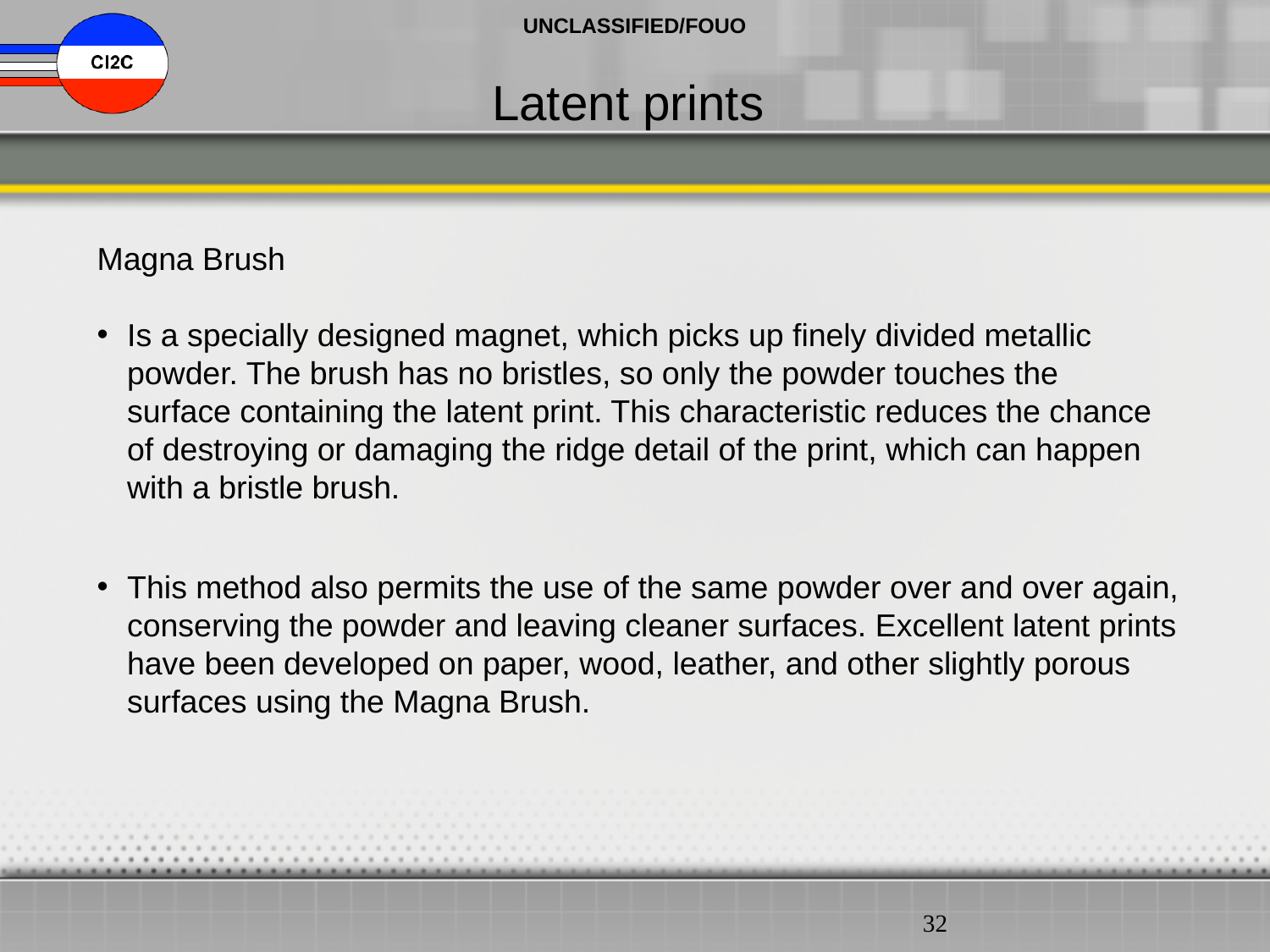

Latent prints
Magna Brush

Is a specially designed magnet, which picks up finely divided metallic powder. The brush has no bristles, so only the powder touches the surface containing the latent print. This characteristic reduces the chance of destroying or damaging the ridge detail of the print, which can happen with a bristle brush.
This method also permits the use of the same powder over and over again, conserving the powder and leaving cleaner surfaces. Excellent latent prints have been developed on paper, wood, leather, and other slightly porous surfaces using the Magna Brush.
32